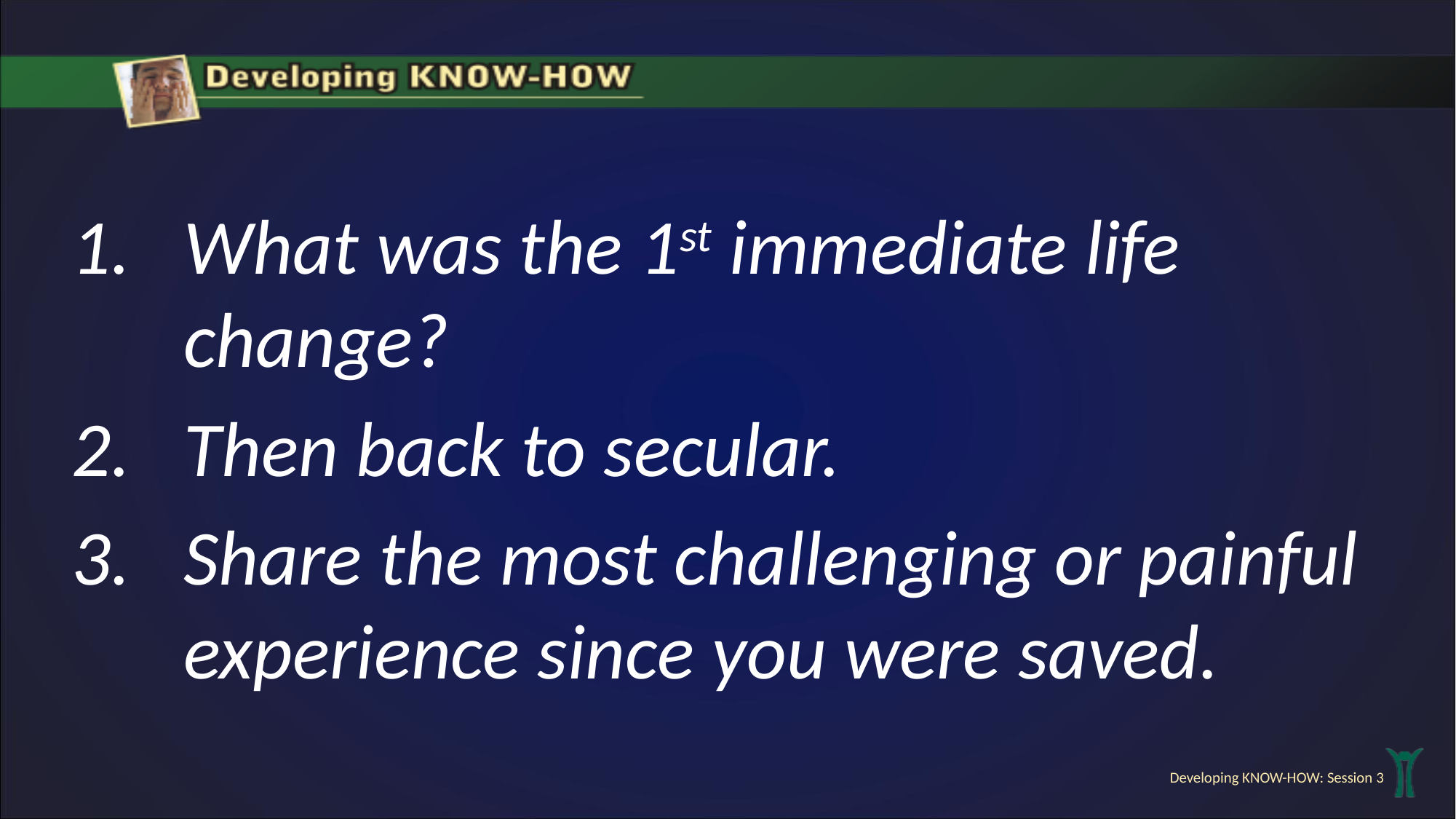

What was the 1st immediate life change?
Then back to secular.
Share the most challenging or painful experience since you were saved.